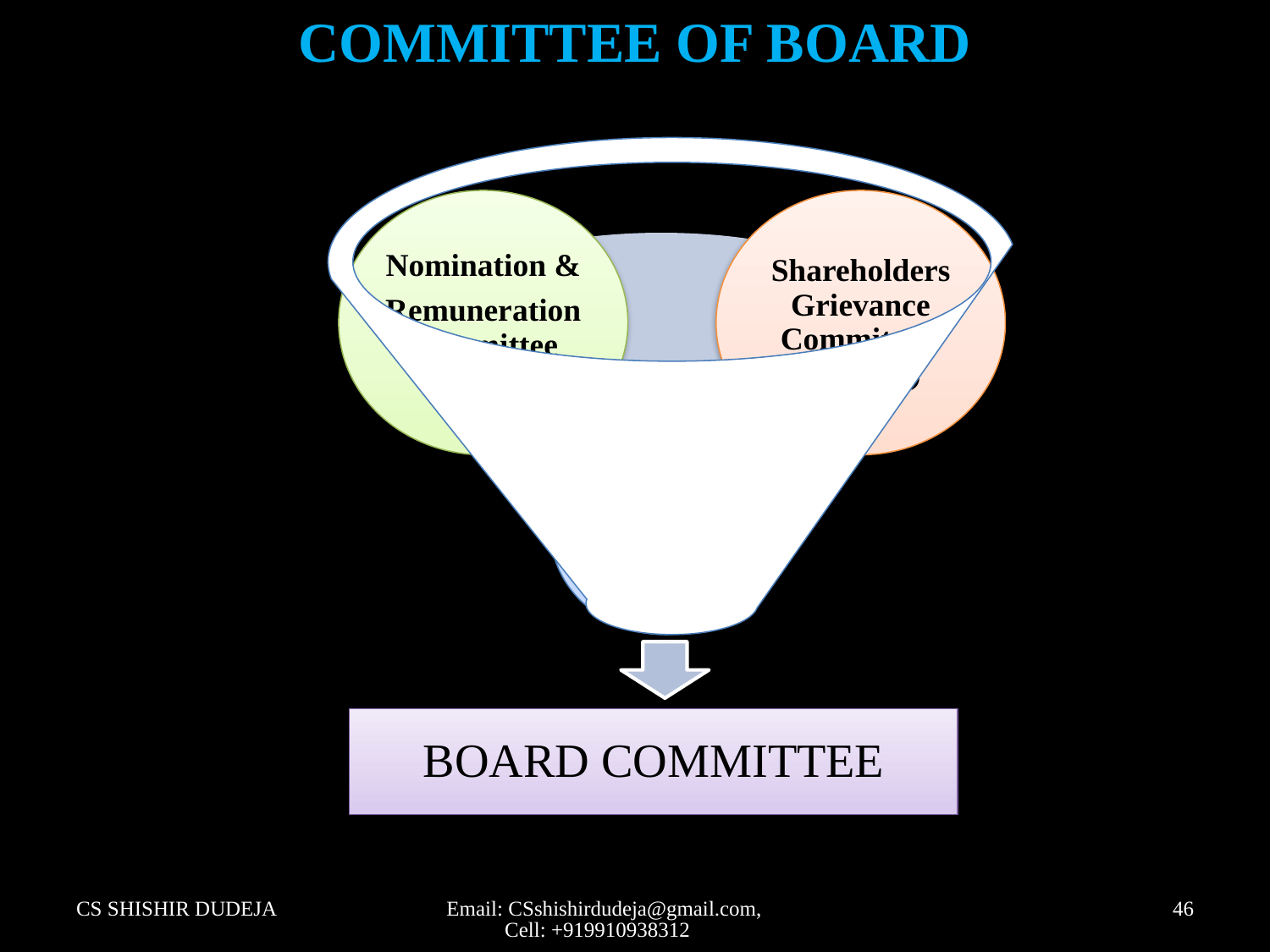

COMMITTEE OF BOARD

Nomination &
Remuneration Committee U/s  178
Shareholders Grievance Committee-(U/s 178)

Audit Committee
U/s 177

BOARD COMMITTEE
CS SHISHIR DUDEJA
Email: CSshishirdudeja@gmail.com,                      Cell: +919910938312
46